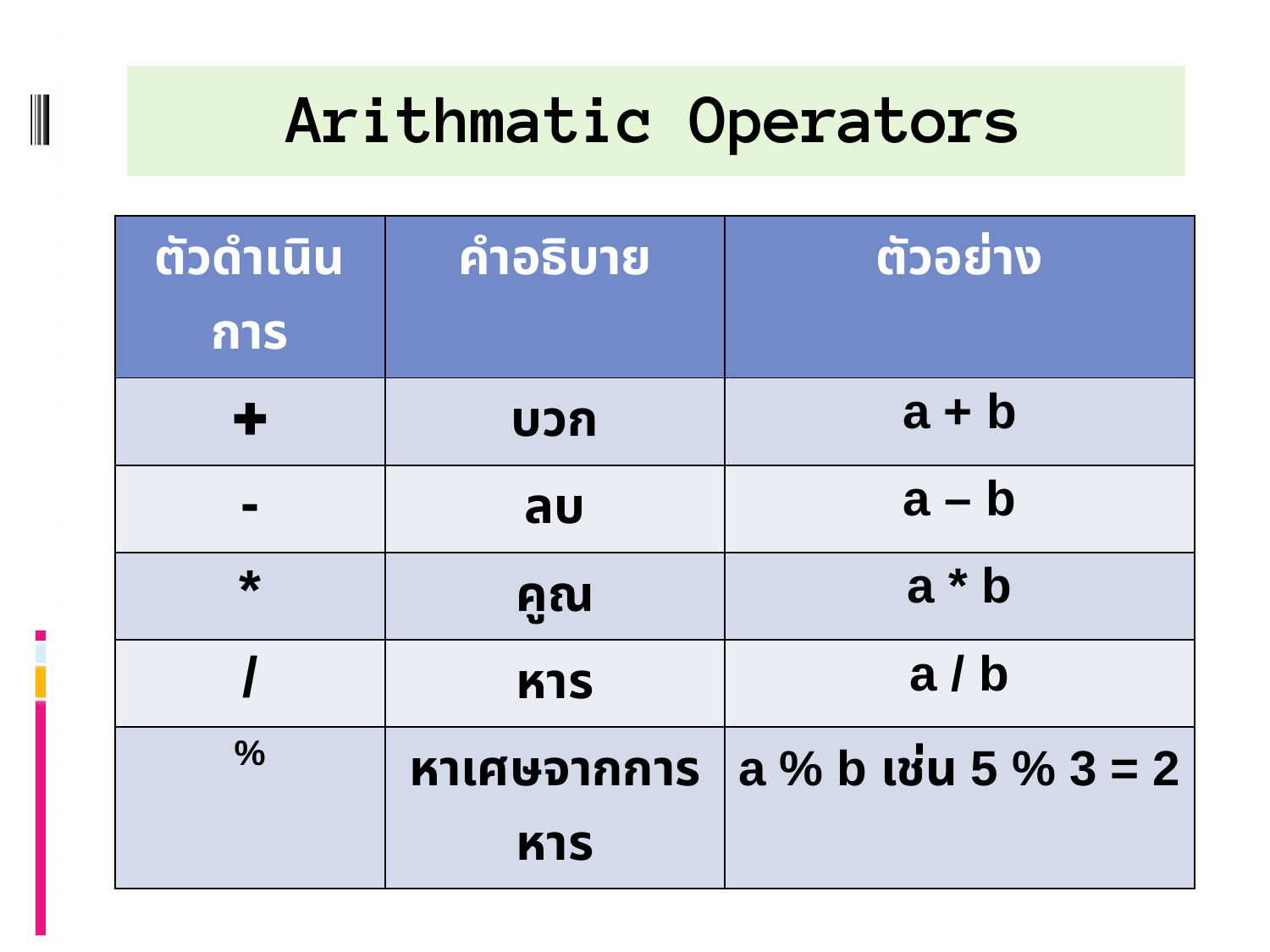

# Arithmatic Operators
| ตัวดำเนินการ | คำอธิบาย | ตัวอย่าง |
| --- | --- | --- |
| + | บวก | a + b |
| - | ลบ | a – b |
| \* | คูณ | a \* b |
| / | หาร | a / b |
| % | หาเศษจากการหาร | a % b เช่น 5 % 3 = 2 |